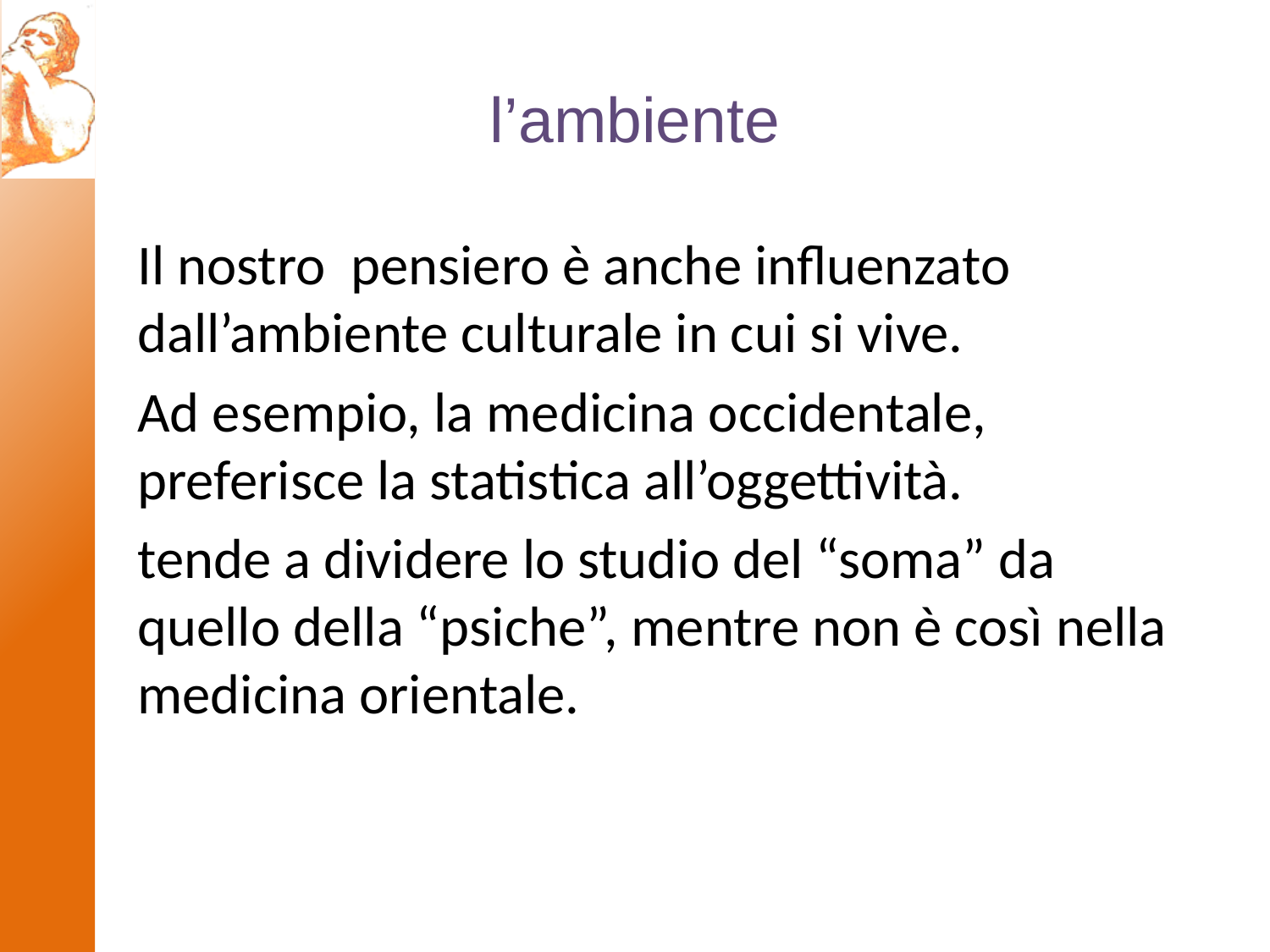

# l’ambiente
Il nostro  pensiero è anche influenzato dall’ambiente culturale in cui si vive.
Ad esempio, la medicina occidentale, preferisce la statistica all’oggettività.
tende a dividere lo studio del “soma” da quello della “psiche”, mentre non è così nella medicina orientale.